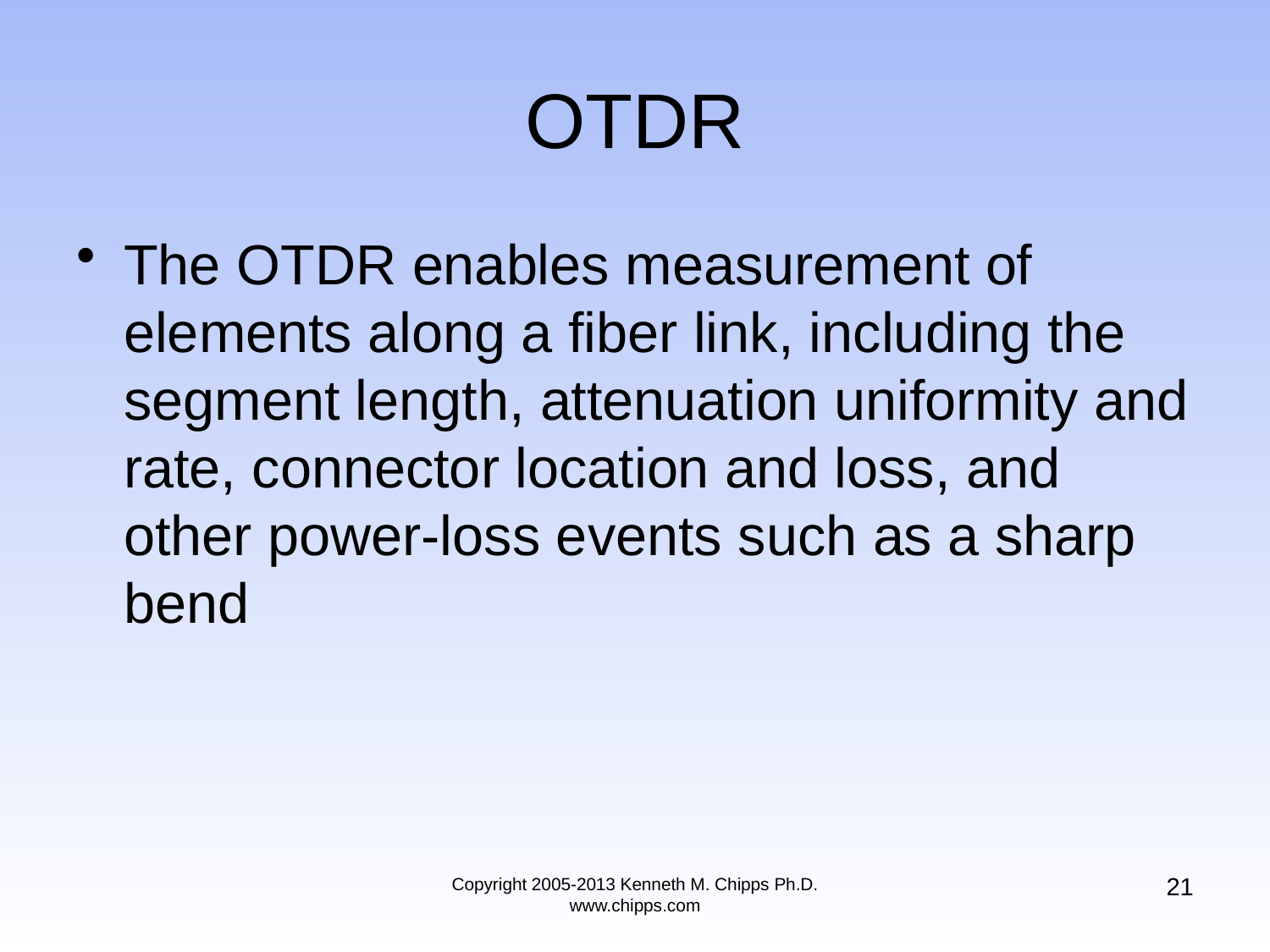

# OTDR
The OTDR enables measurement of elements along a fiber link, including the segment length, attenuation uniformity and rate, connector location and loss, and other power-loss events such as a sharp bend
21
Copyright 2005-2013 Kenneth M. Chipps Ph.D. www.chipps.com